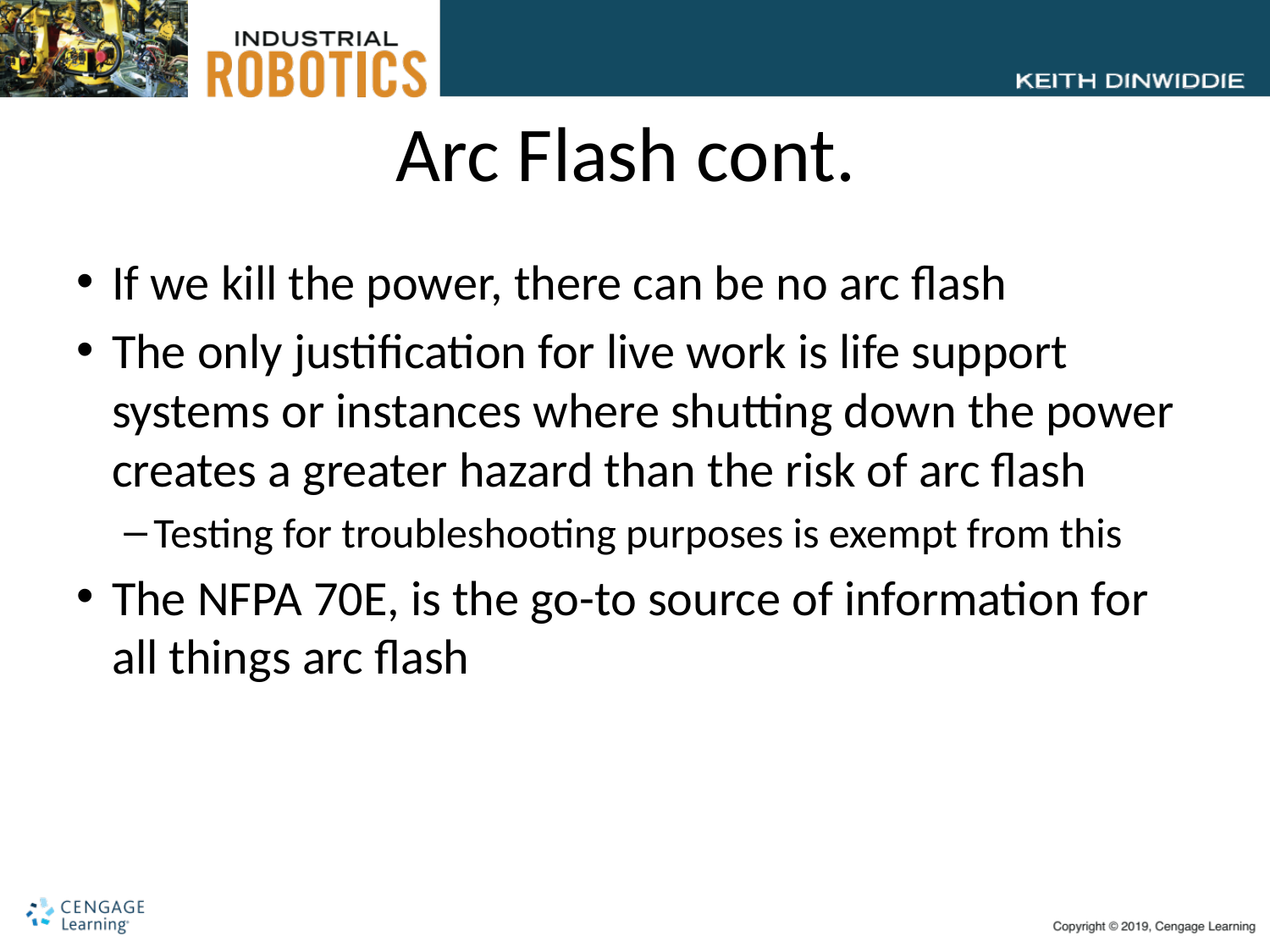

# Arc Flash cont.
If we kill the power, there can be no arc flash
The only justification for live work is life support systems or instances where shutting down the power creates a greater hazard than the risk of arc flash
Testing for troubleshooting purposes is exempt from this
The NFPA 70E, is the go-to source of information for all things arc flash